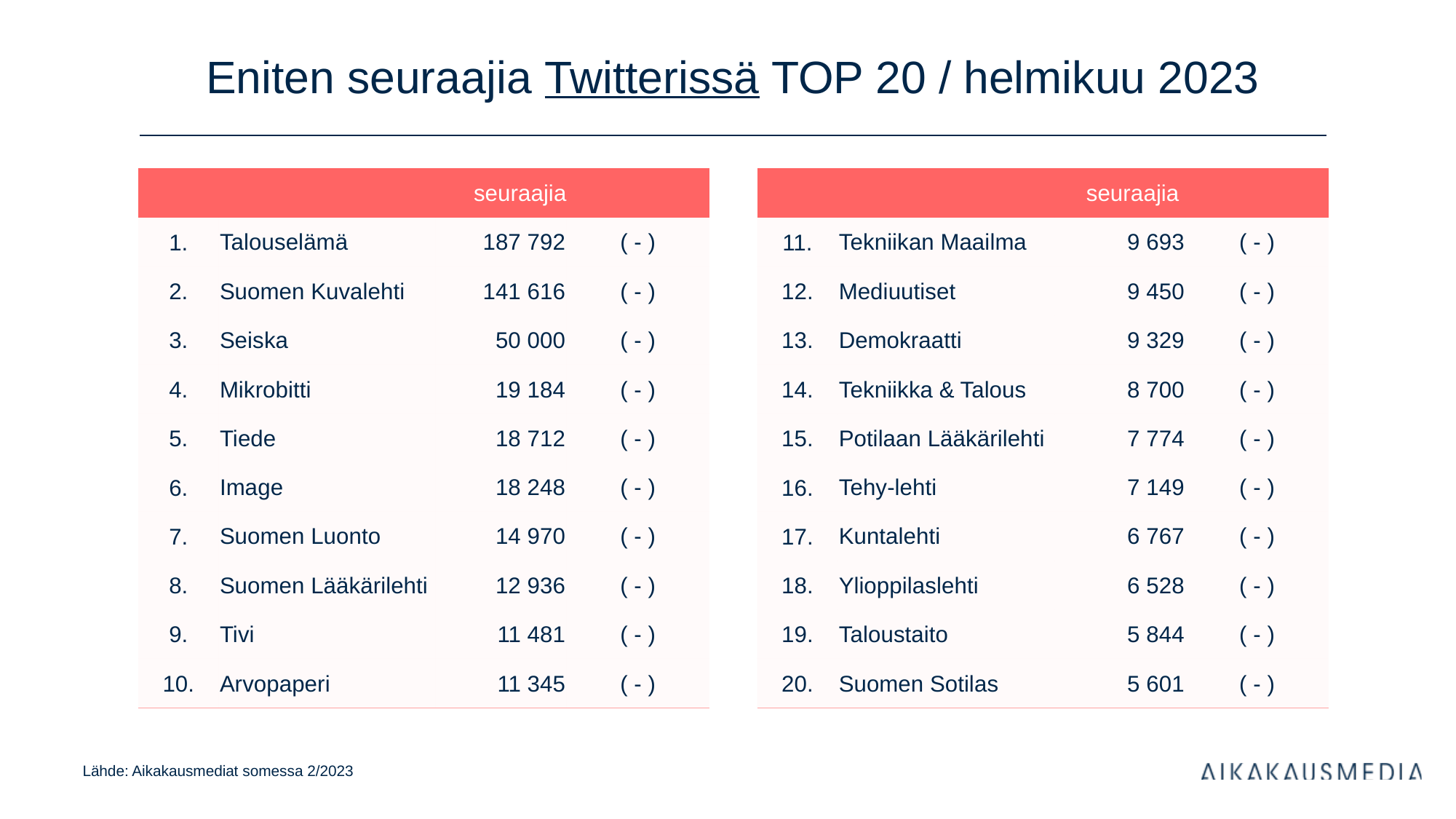

# Eniten seuraajia Twitterissä TOP 20 / helmikuu 2023
|  |  | seuraajia |  |
| --- | --- | --- | --- |
| 1. | Talouselämä | 187 792 | ( - ) |
| 2. | Suomen Kuvalehti | 141 616 | ( - ) |
| 3. | Seiska | 50 000 | ( - ) |
| 4. | Mikrobitti | 19 184 | ( - ) |
| 5. | Tiede | 18 712 | ( - ) |
| 6. | Image | 18 248 | ( - ) |
| 7. | Suomen Luonto | 14 970 | ( - ) |
| 8. | Suomen Lääkärilehti | 12 936 | ( - ) |
| 9. | Tivi | 11 481 | ( - ) |
| 10. | Arvopaperi | 11 345 | ( - ) |
|  |  | seuraajia |  |
| --- | --- | --- | --- |
| 11. | Tekniikan Maailma | 9 693 | ( - ) |
| 12. | Mediuutiset | 9 450 | ( - ) |
| 13. | Demokraatti | 9 329 | ( - ) |
| 14. | Tekniikka & Talous | 8 700 | ( - ) |
| 15. | Potilaan Lääkärilehti | 7 774 | ( - ) |
| 16. | Tehy-lehti | 7 149 | ( - ) |
| 17. | Kuntalehti | 6 767 | ( - ) |
| 18. | Ylioppilaslehti | 6 528 | ( - ) |
| 19. | Taloustaito | 5 844 | ( - ) |
| 20. | Suomen Sotilas | 5 601 | ( - ) |